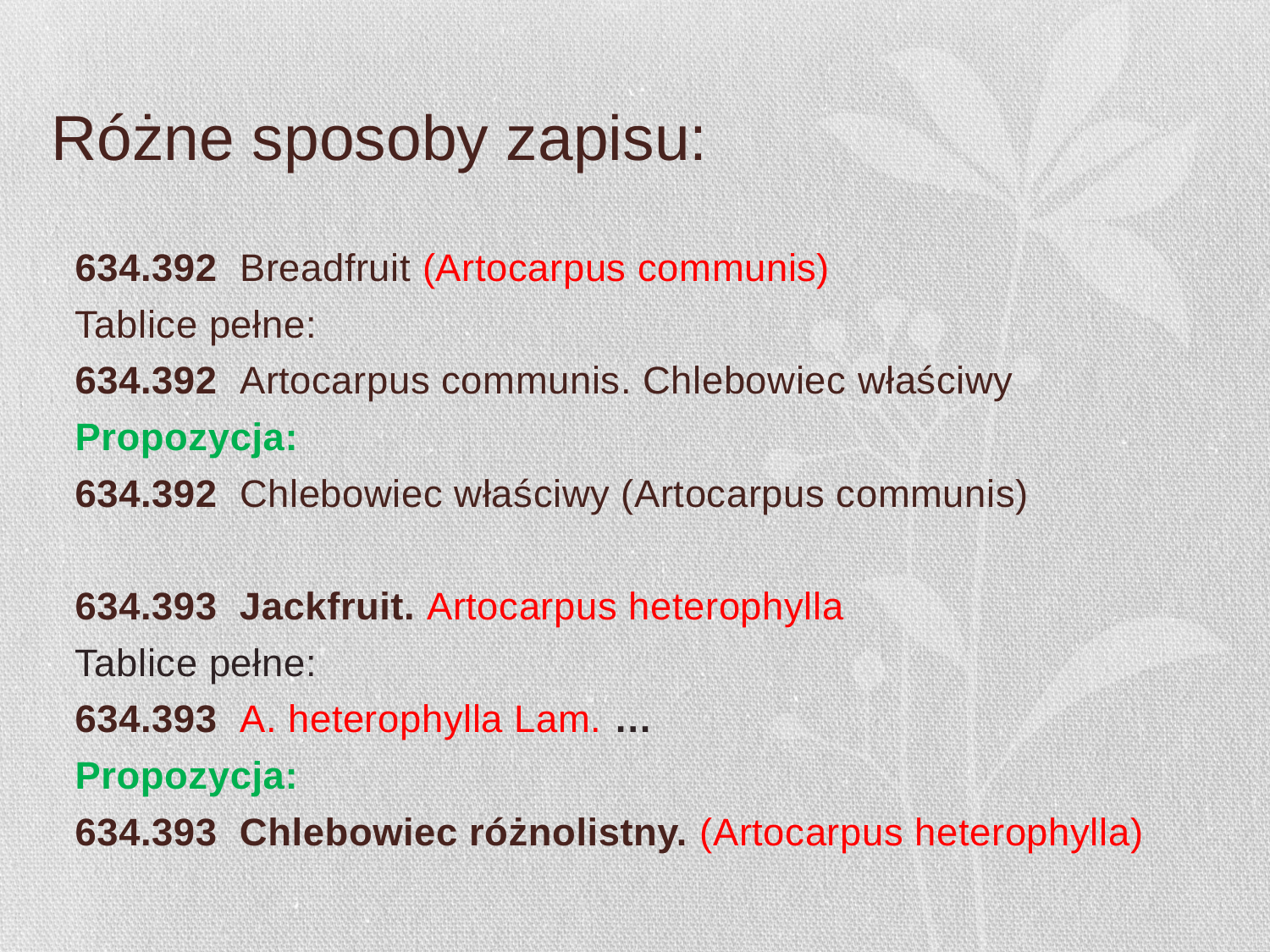

# Różne sposoby zapisu:

634.392  Breadfruit (Artocarpus communis)
Tablice pełne:
634.392  Artocarpus communis. Chlebowiec właściwy
Propozycja:
634.392  Chlebowiec właściwy (Artocarpus communis)

634.393  Jackfruit. Artocarpus heterophylla
Tablice pełne:
634.393  A. heterophylla Lam. …
Propozycja:
634.393  Chlebowiec różnolistny. (Artocarpus heterophylla)